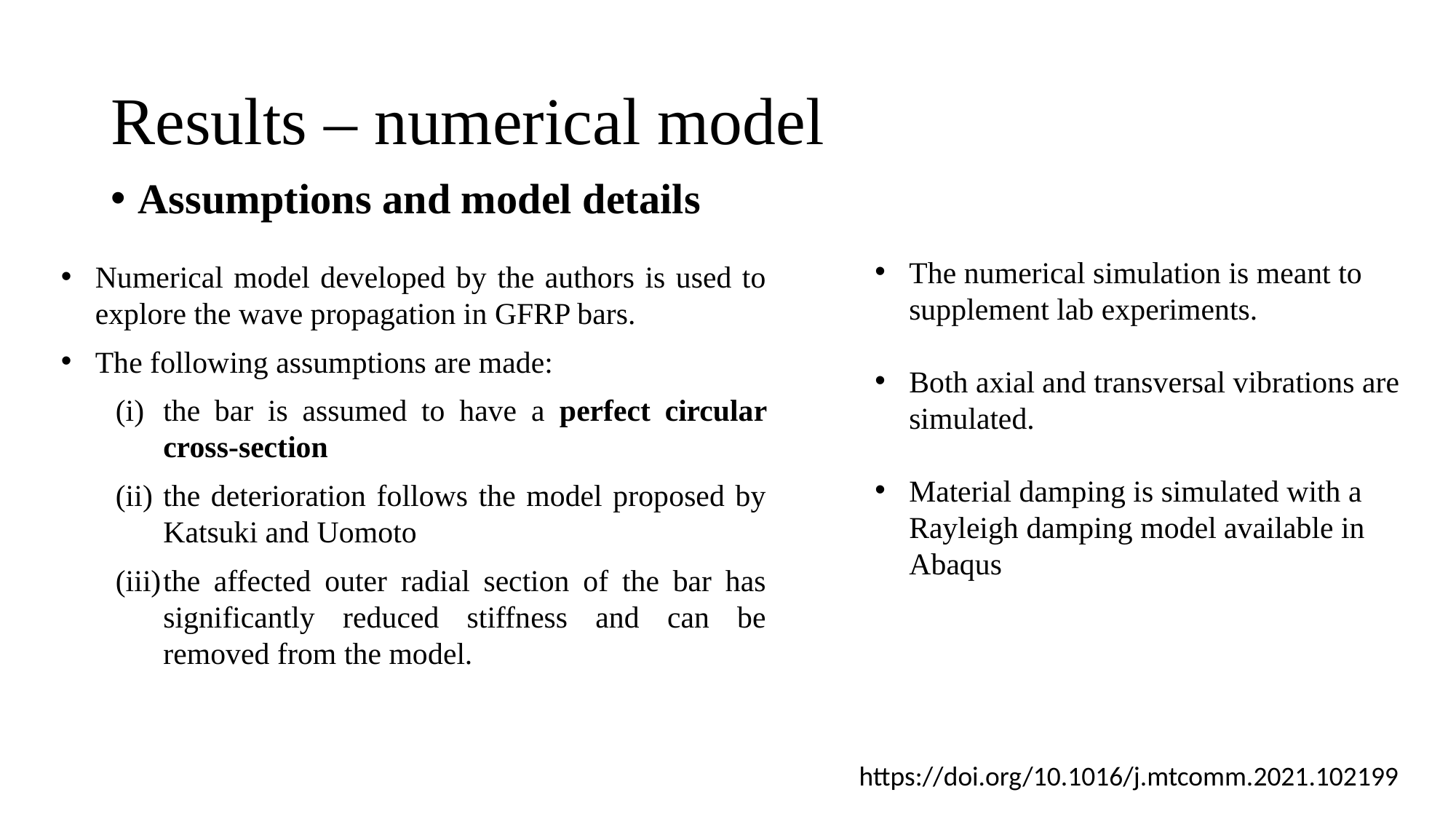

# Results – numerical model
Assumptions and model details
The numerical simulation is meant to supplement lab experiments.

Both axial and transversal vibrations are simulated.

Material damping is simulated with a Rayleigh damping model available in Abaqus
Numerical model developed by the authors is used to explore the wave propagation in GFRP bars.
The following assumptions are made:
the bar is assumed to have a perfect circular cross-section
the deterioration follows the model proposed by Katsuki and Uomoto
the affected outer radial section of the bar has significantly reduced stiffness and can be removed from the model.
https://doi.org/10.1016/j.mtcomm.2021.102199